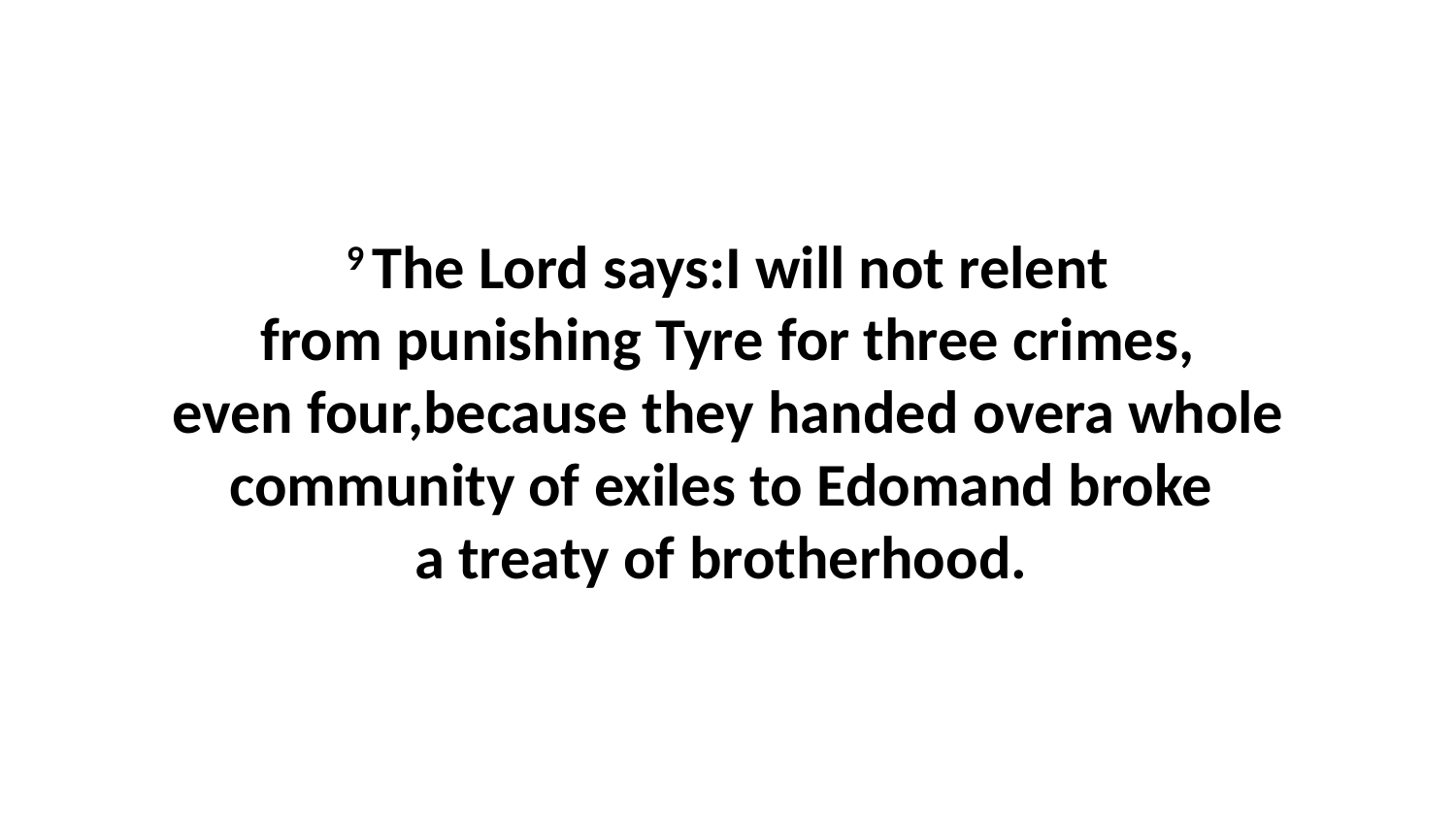

9 The Lord says:I will not relent from punishing Tyre for three crimes, even four,because they handed overa whole community of exiles to Edomand broke  a treaty of brotherhood.